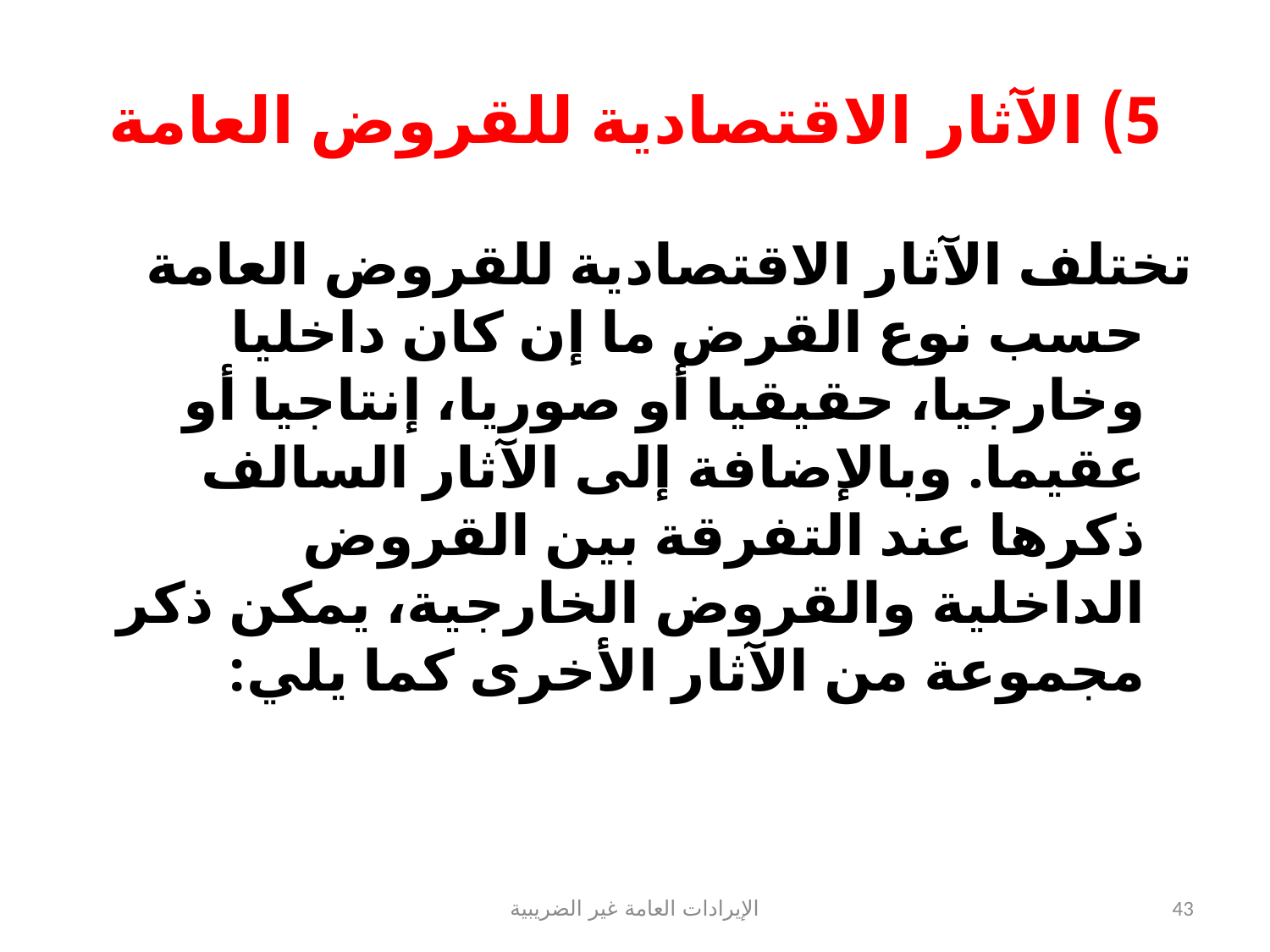

# 5) الآثار الاقتصادية للقروض العامة
تختلف الآثار الاقتصادية للقروض العامة حسب نوع القرض ما إن كان داخليا وخارجيا، حقيقيا أو صوريا، إنتاجيا أو عقيما. وبالإضافة إلى الآثار السالف ذكرها عند التفرقة بين القروض الداخلية والقروض الخارجية، يمكن ذكر مجموعة من الآثار الأخرى كما يلي:
الإيرادات العامة غير الضريبية
43